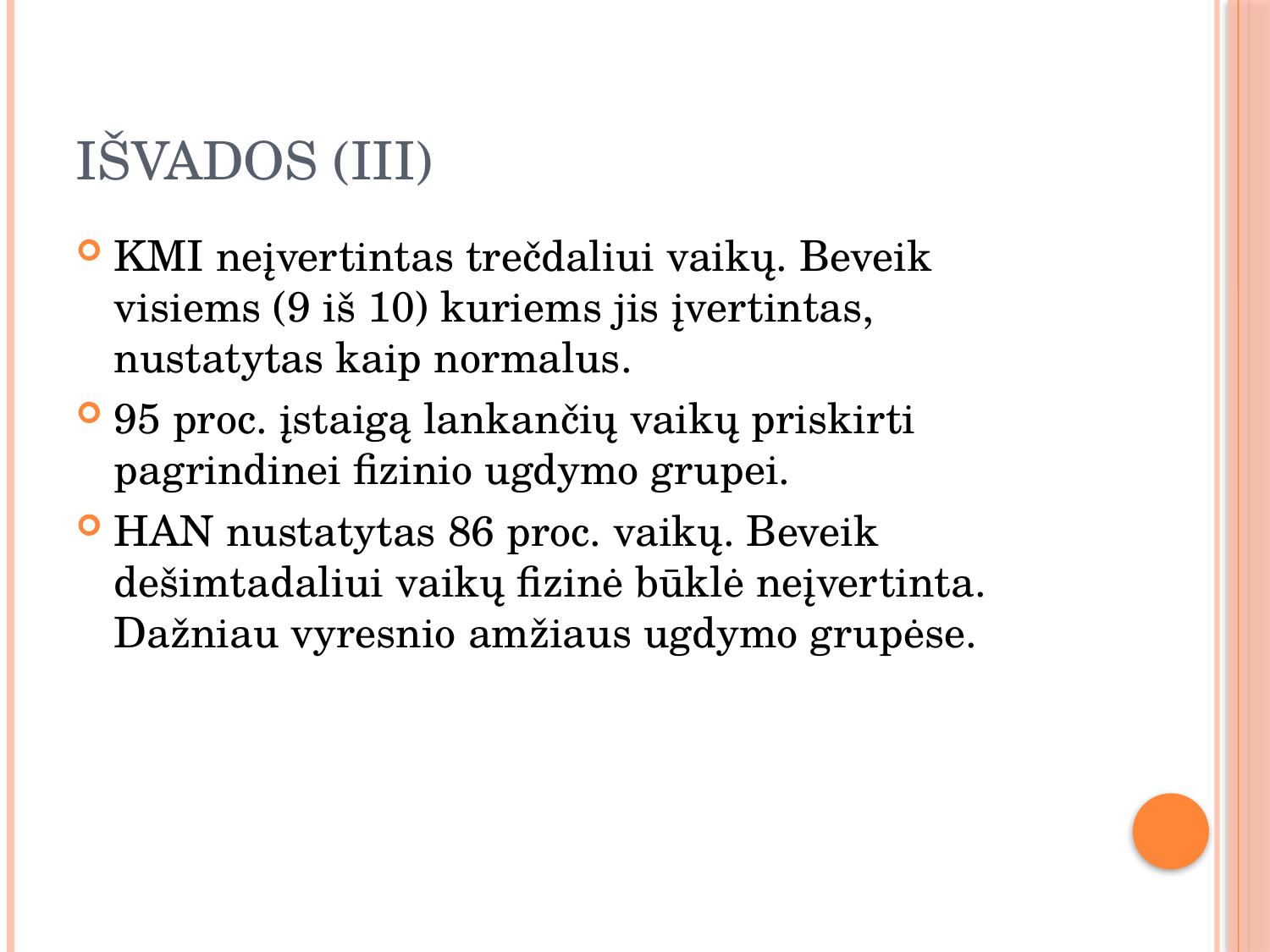

# Išvados (III)
KMI neįvertintas trečdaliui vaikų. Beveik visiems (9 iš 10) kuriems jis įvertintas, nustatytas kaip normalus.
95 proc. įstaigą lankančių vaikų priskirti pagrindinei fizinio ugdymo grupei.
HAN nustatytas 86 proc. vaikų. Beveik dešimtadaliui vaikų fizinė būklė neįvertinta. Dažniau vyresnio amžiaus ugdymo grupėse.